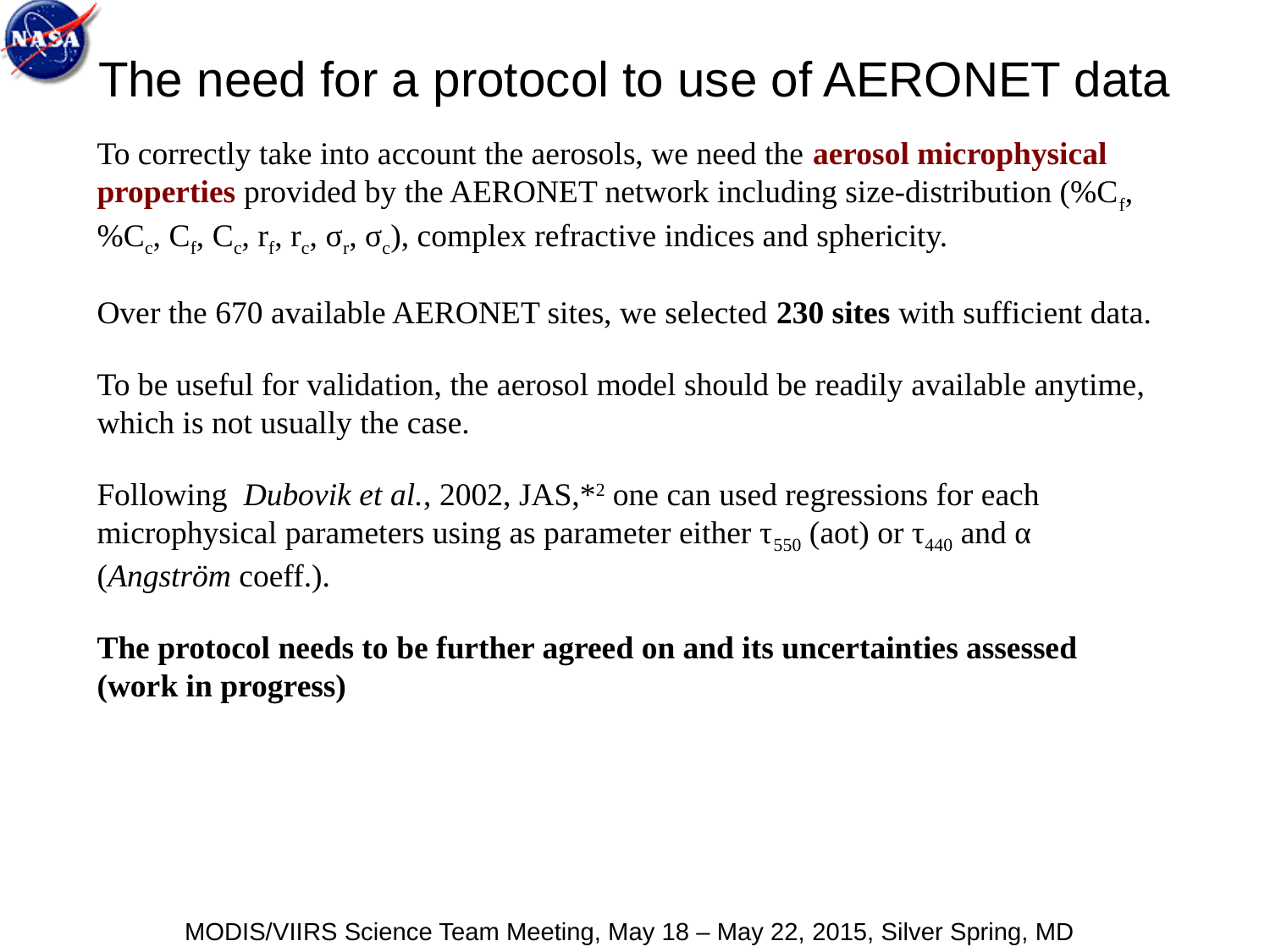

# The need for a protocol to use of AERONET data
To correctly take into account the aerosols, we need the aerosol microphysical properties provided by the AERONET network including size-distribution (%Cf, %Cc, Cf, Cc, rf, rc, σr, σc), complex refractive indices and sphericity.
Over the 670 available AERONET sites, we selected 230 sites with sufficient data.
To be useful for validation, the aerosol model should be readily available anytime, which is not usually the case.
Following  Dubovik et al., 2002, JAS,*2 one can used regressions for each microphysical parameters using as parameter either τ550 (aot) or τ440 and α (Angström coeff.).
The protocol needs to be further agreed on and its uncertainties assessed (work in progress)

MODIS/VIIRS Science Team Meeting, May 18 – May 22, 2015, Silver Spring, MD